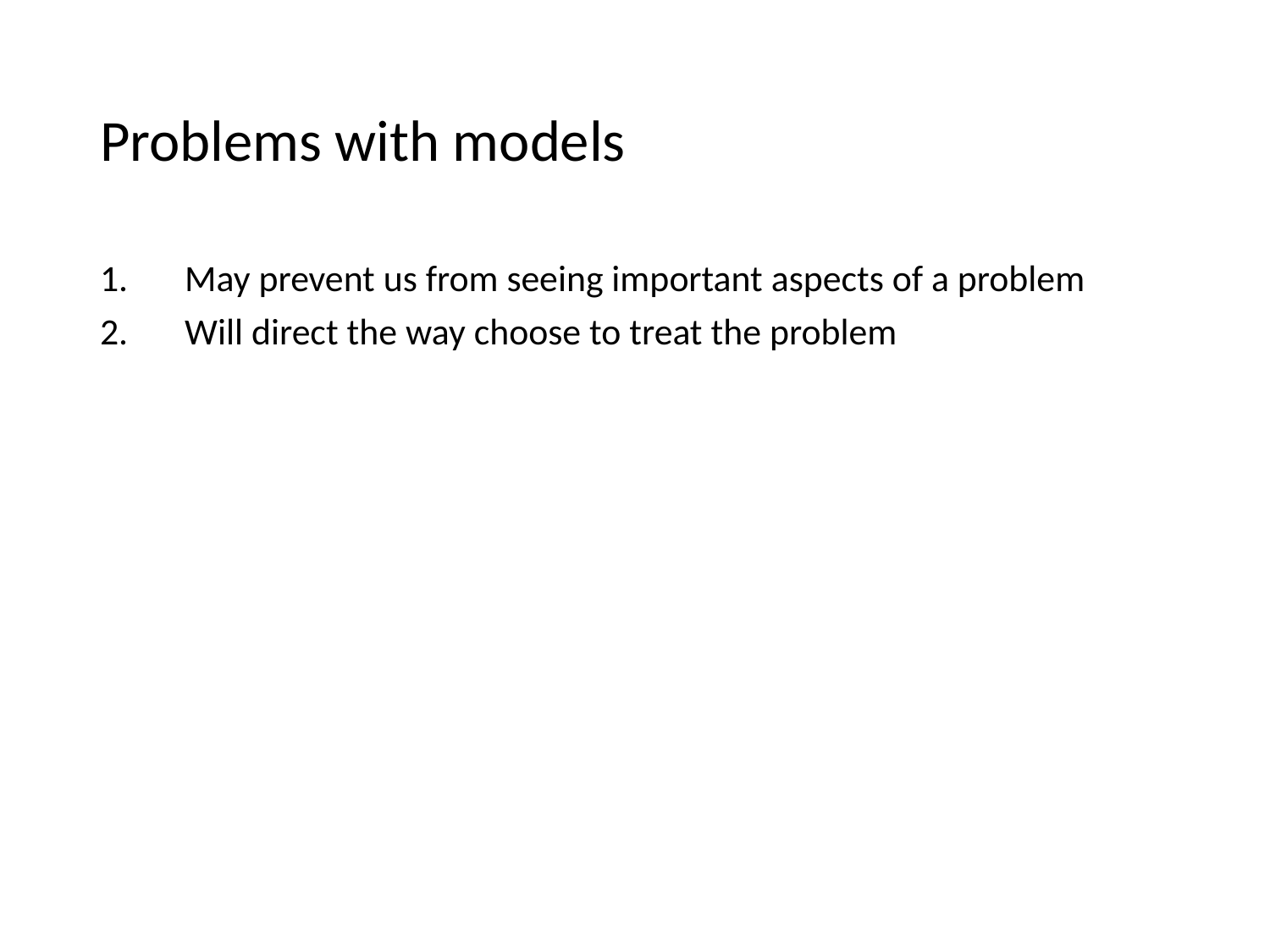

# Problems with models
May prevent us from seeing important aspects of a problem
Will direct the way choose to treat the problem